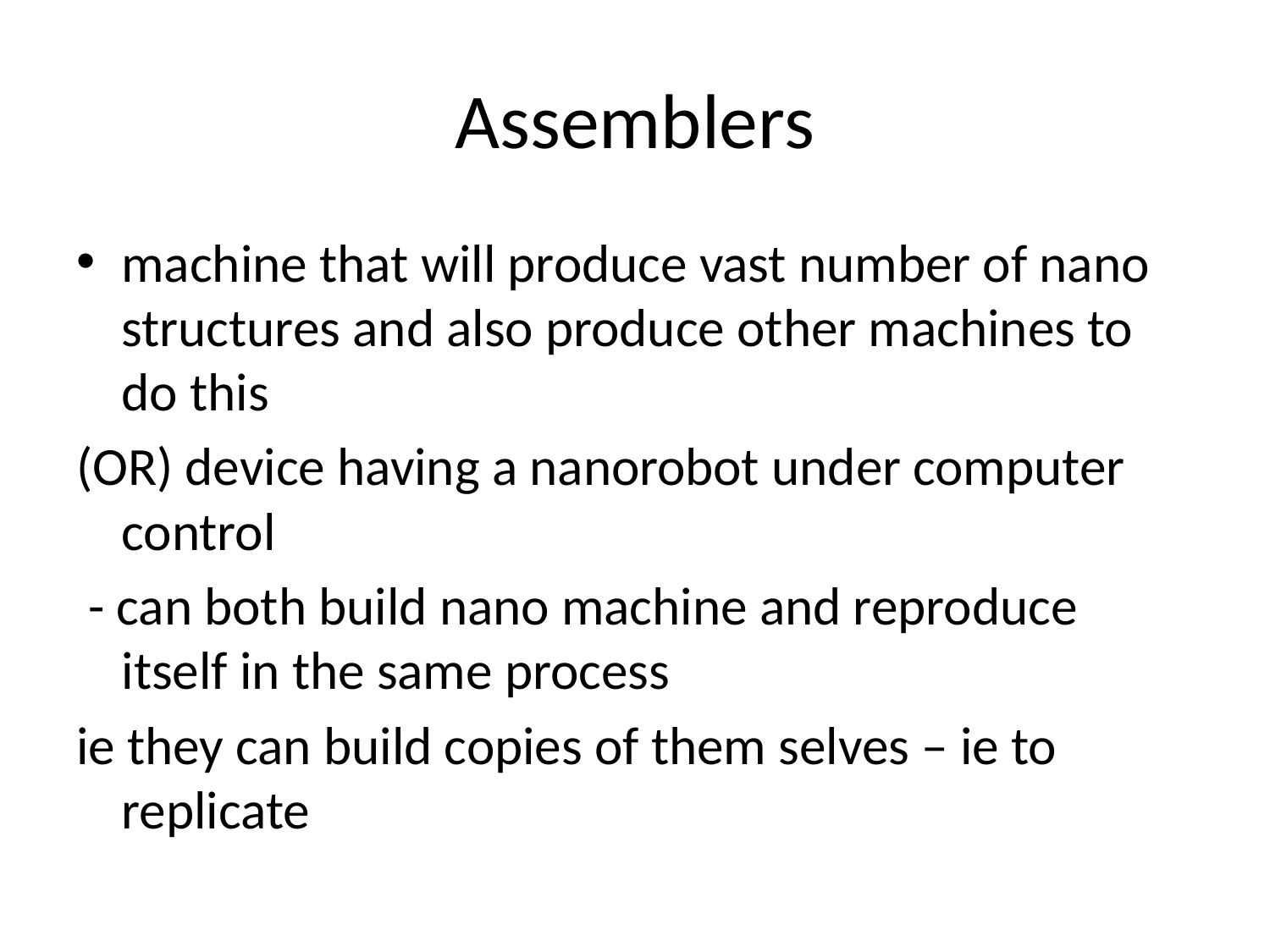

# Assemblers
machine that will produce vast number of nano structures and also produce other machines to do this
(OR) device having a nanorobot under computer control
 - can both build nano machine and reproduce itself in the same process
ie they can build copies of them selves – ie to replicate